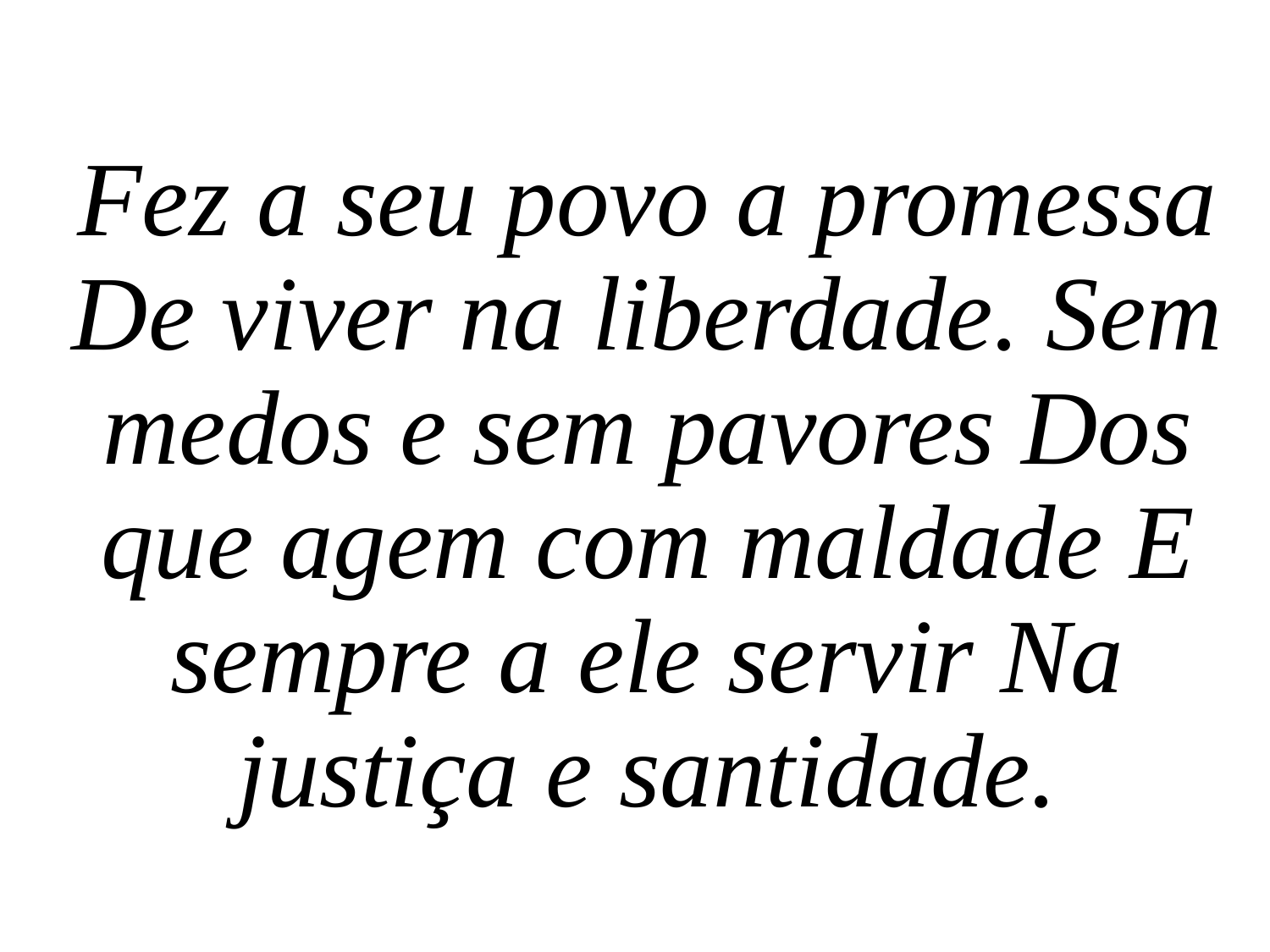

Fez a seu povo a promessa De viver na liberdade. Sem medos e sem pavores Dos que agem com maldade E sempre a ele servir Na justiça e santidade.